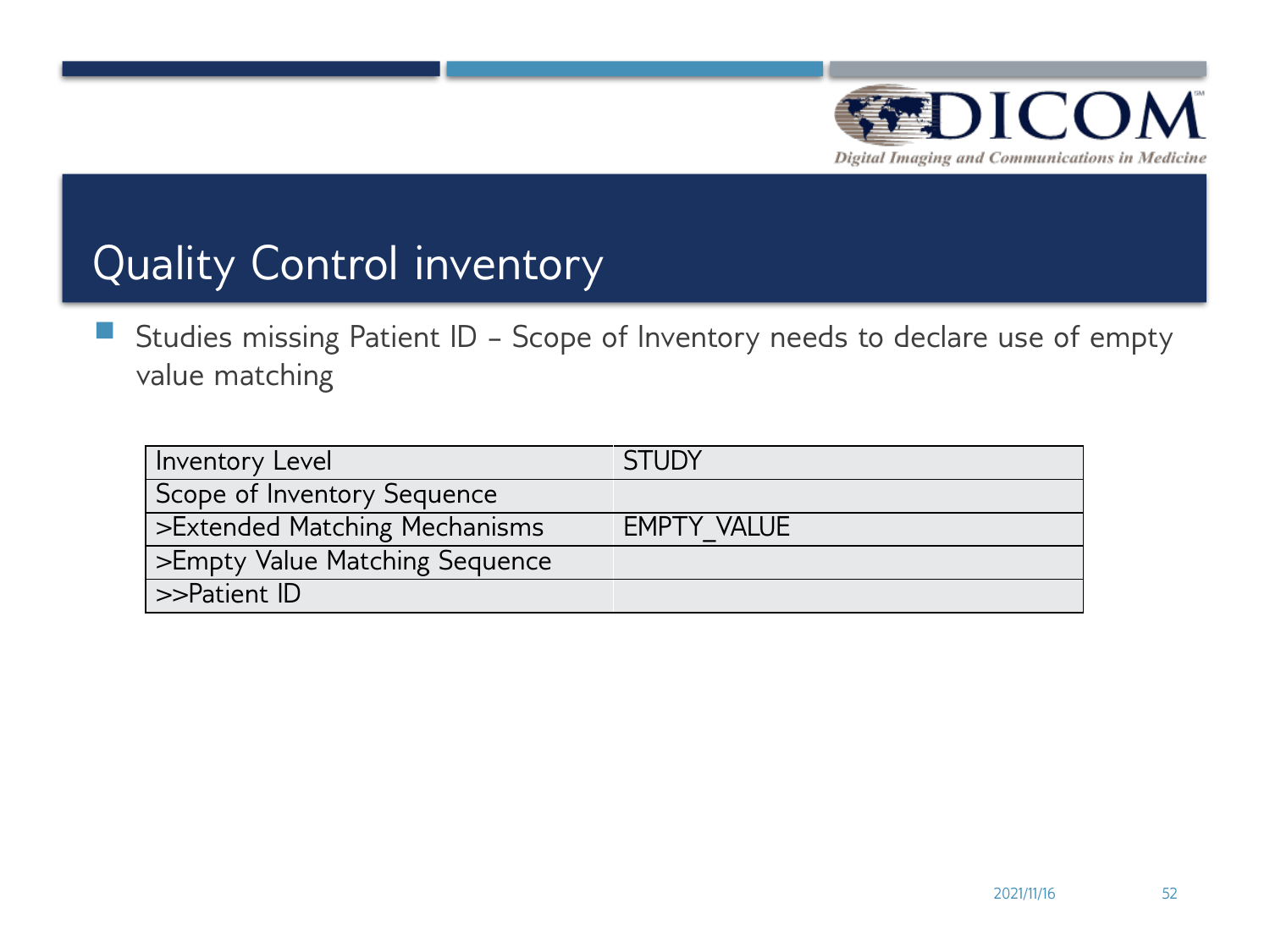

# Quality Control inventory
Studies missing Patient ID – Scope of Inventory needs to declare use of empty value matching
| Inventory Level | STUDY |
| --- | --- |
| Scope of Inventory Sequence |  |
| >Extended Matching Mechanisms | EMPTY\_VALUE |
| >Empty Value Matching Sequence |  |
| >>Patient ID |  |
2021/11/16
52